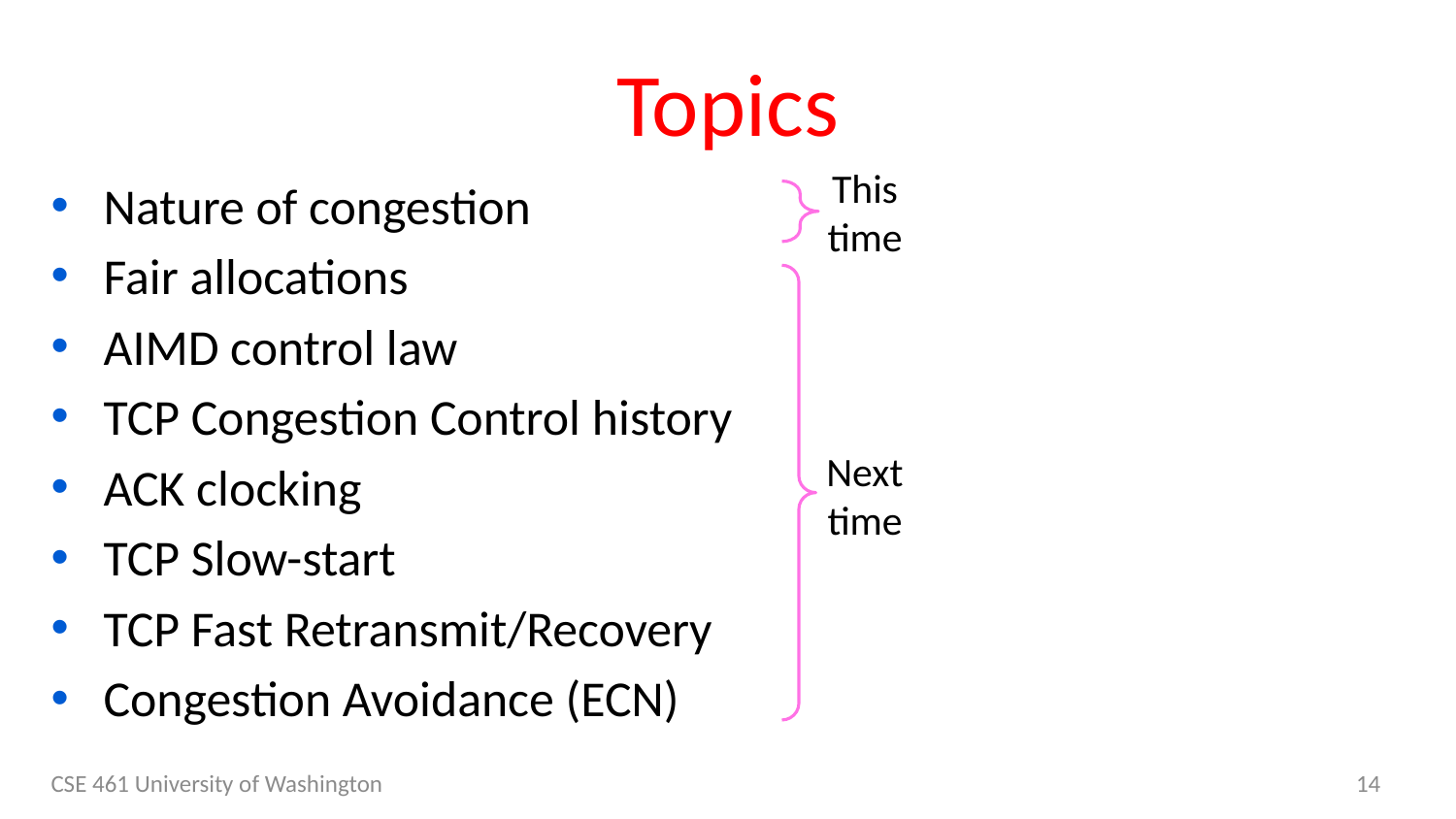

# Topics
This
time
Nature of congestion
Fair allocations
AIMD control law
TCP Congestion Control history
ACK clocking
TCP Slow-start
TCP Fast Retransmit/Recovery
Congestion Avoidance (ECN)

Next
time
CSE 461 University of Washington
14